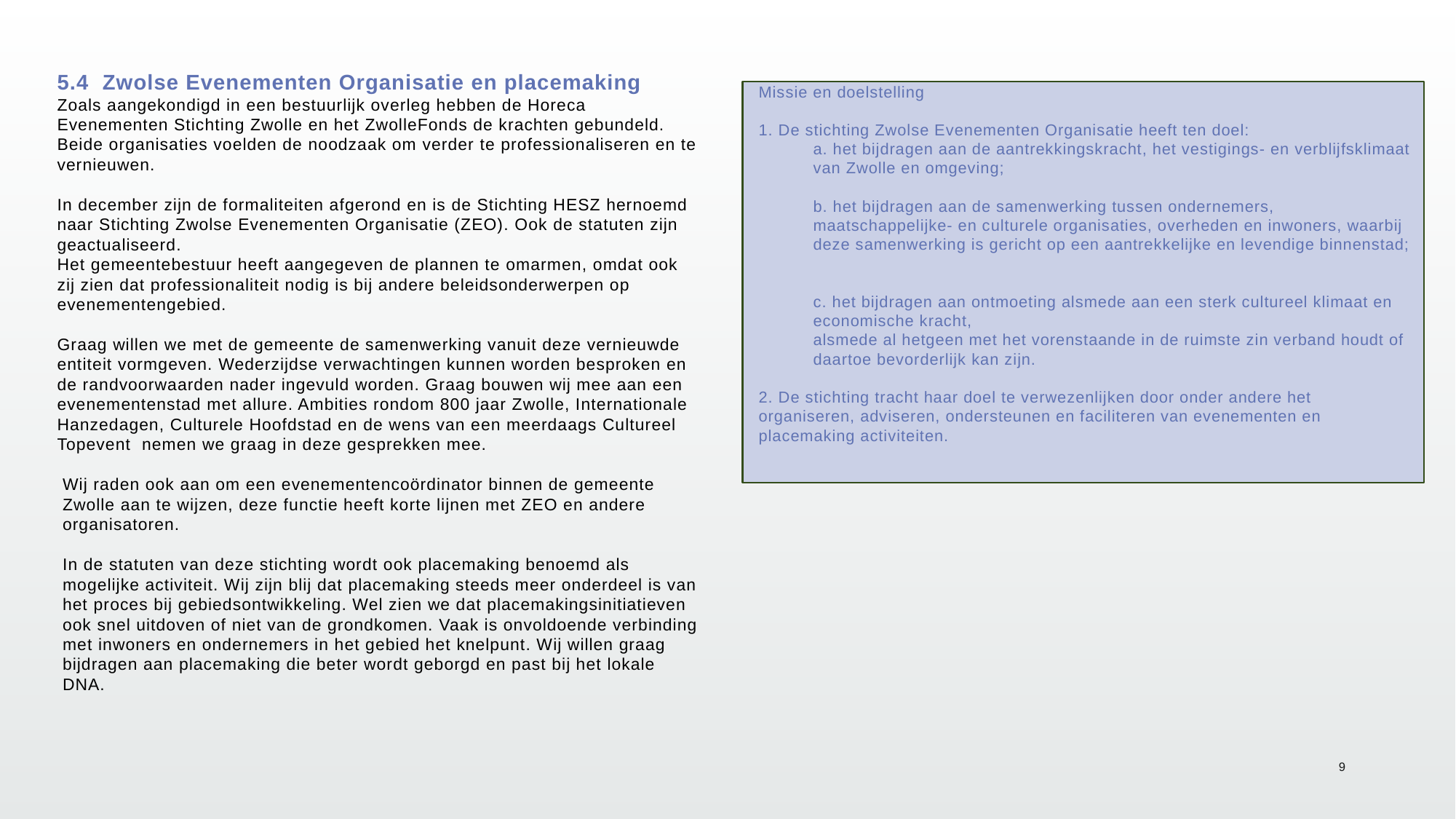

5.4  Zwolse Evenementen Organisatie en placemaking
Zoals aangekondigd in een bestuurlijk overleg hebben de Horeca Evenementen Stichting Zwolle en het ZwolleFonds de krachten gebundeld. Beide organisaties voelden de noodzaak om verder te professionaliseren en te vernieuwen.

In december zijn de formaliteiten afgerond en is de Stichting HESZ hernoemd naar Stichting Zwolse Evenementen Organisatie (ZEO). Ook de statuten zijn geactualiseerd.
Het gemeentebestuur heeft aangegeven de plannen te omarmen, omdat ook zij zien dat professionaliteit nodig is bij andere beleidsonderwerpen op evenementengebied.

Graag willen we met de gemeente de samenwerking vanuit deze vernieuwde entiteit vormgeven. Wederzijdse verwachtingen kunnen worden besproken en de randvoorwaarden nader ingevuld worden. Graag bouwen wij mee aan een evenementenstad met allure. Ambities rondom 800 jaar Zwolle, Internationale Hanzedagen, Culturele Hoofdstad en de wens van een meerdaags Cultureel Topevent  nemen we graag in deze gesprekken mee.

Wij raden ook aan om een evenementencoördinator binnen de gemeente Zwolle aan te wijzen, deze functie heeft korte lijnen met ZEO en andere organisatoren.

In de statuten van deze stichting wordt ook placemaking benoemd als mogelijke activiteit. Wij zijn blij dat placemaking steeds meer onderdeel is van het proces bij gebiedsontwikkeling. Wel zien we dat placemakingsinitiatieven ook snel uitdoven of niet van de grondkomen. Vaak is onvoldoende verbinding met inwoners en ondernemers in het gebied het knelpunt. Wij willen graag bijdragen aan placemaking die beter wordt geborgd en past bij het lokale DNA.

Missie en doelstelling
1. De stichting Zwolse Evenementen Organisatie heeft ten doel:
a. het bijdragen aan de aantrekkingskracht, het vestigings- en verblijfsklimaat van Zwolle en omgeving;
b. het bijdragen aan de samenwerking tussen ondernemers, maatschappelijke- en culturele organisaties, overheden en inwoners, waarbij deze samenwerking is gericht op een aantrekkelijke en levendige binnenstad;
c. het bijdragen aan ontmoeting alsmede aan een sterk cultureel klimaat en economische kracht,
alsmede al hetgeen met het vorenstaande in de ruimste zin verband houdt of daartoe bevorderlijk kan zijn.
2. De stichting tracht haar doel te verwezenlijken door onder andere het organiseren, adviseren, ondersteunen en faciliteren van evenementen en placemaking activiteiten.

9